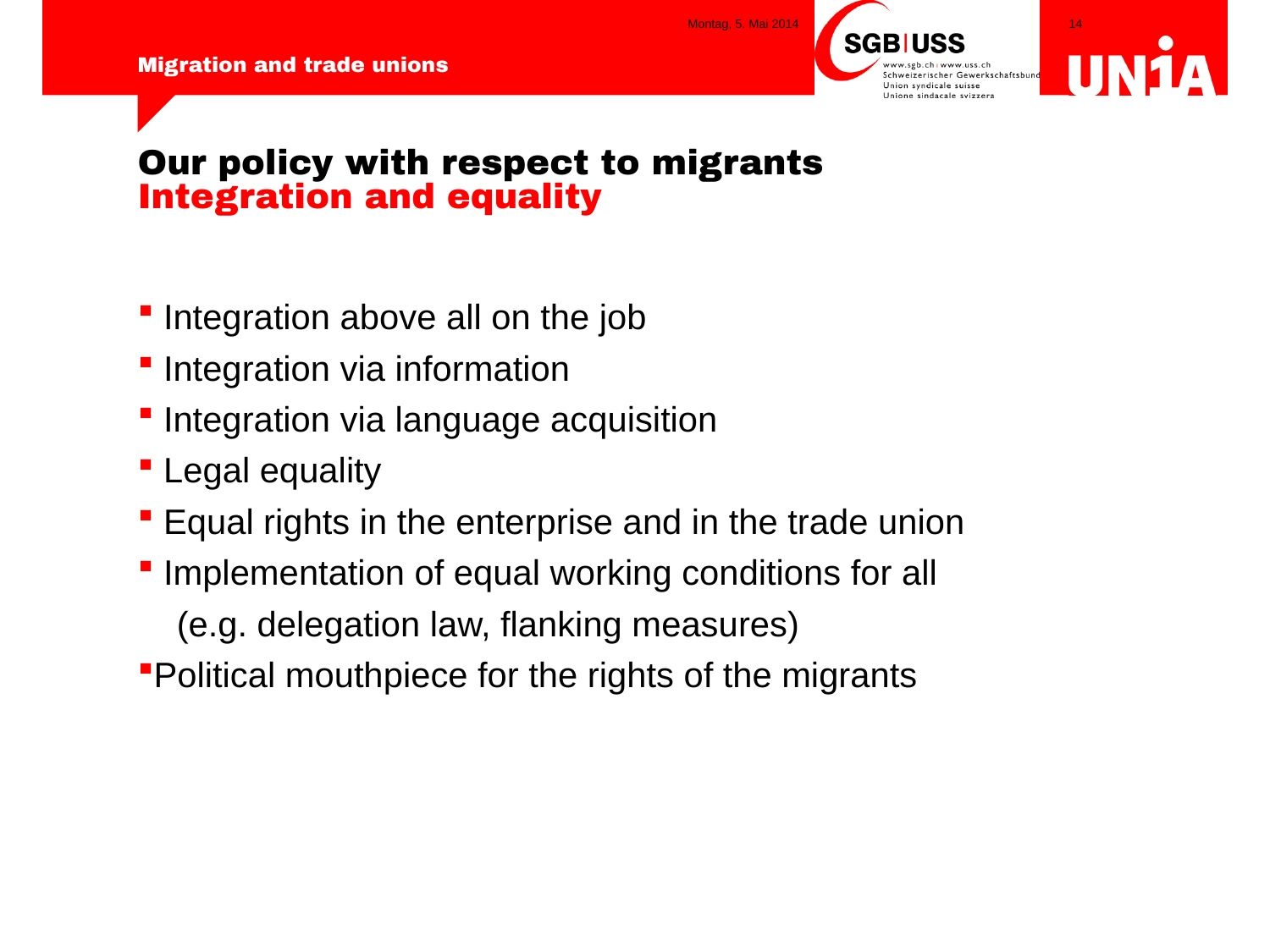

Montag, 5. Mai 2014
# Our policy with respect to migrants Integration and equality

 Integration above all on the job
 Integration via information
 Integration via language acquisition
 Legal equality
 Equal rights in the enterprise and in the trade union
 Implementation of equal working conditions for all
    (e.g. delegation law, flanking measures)
Political mouthpiece for the rights of the migrants